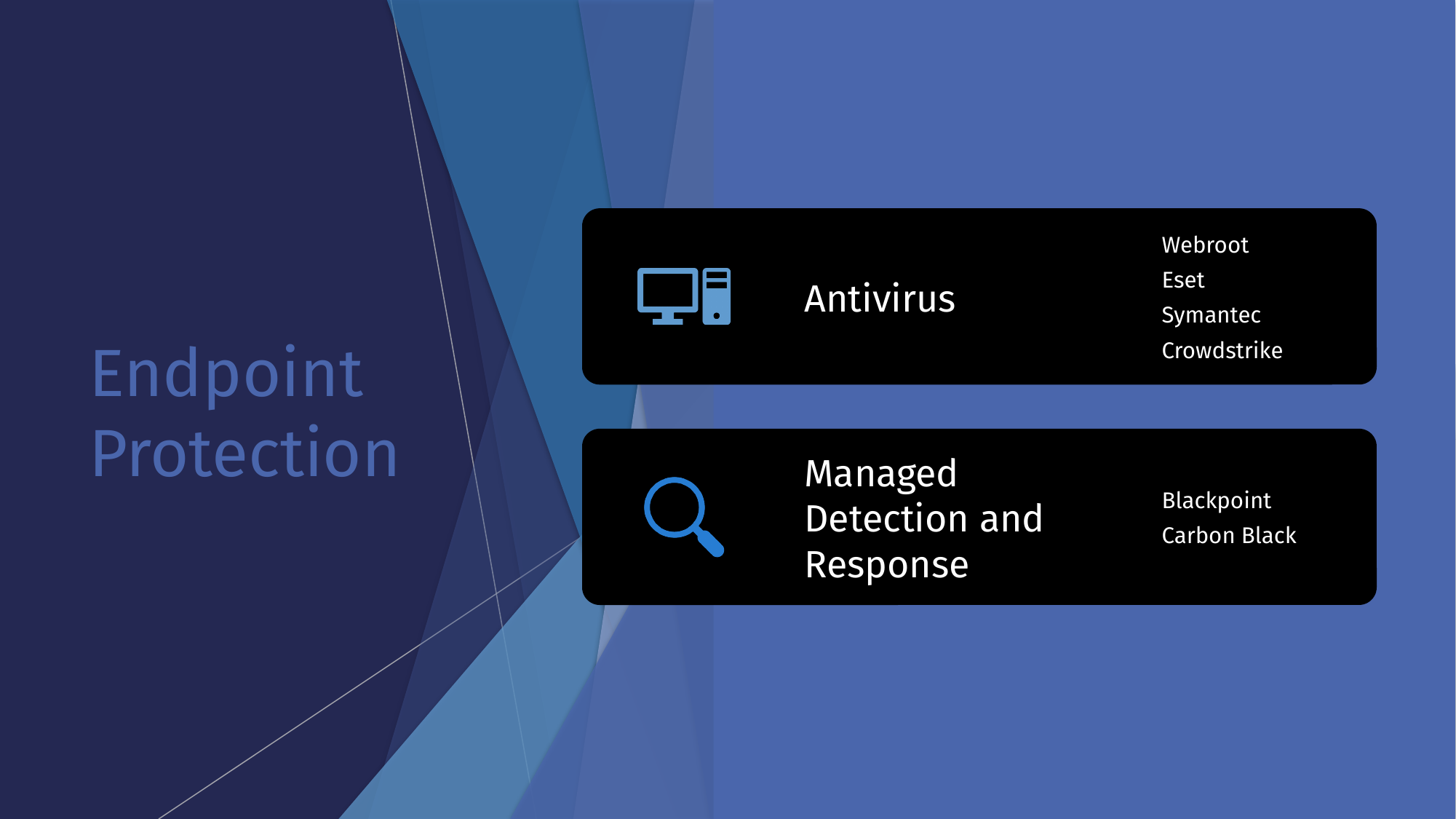

Antivirus
Webroot
Eset
Symantec
Crowdstrike
Managed Detection and Response
Blackpoint
Carbon Black
# Endpoint Protection